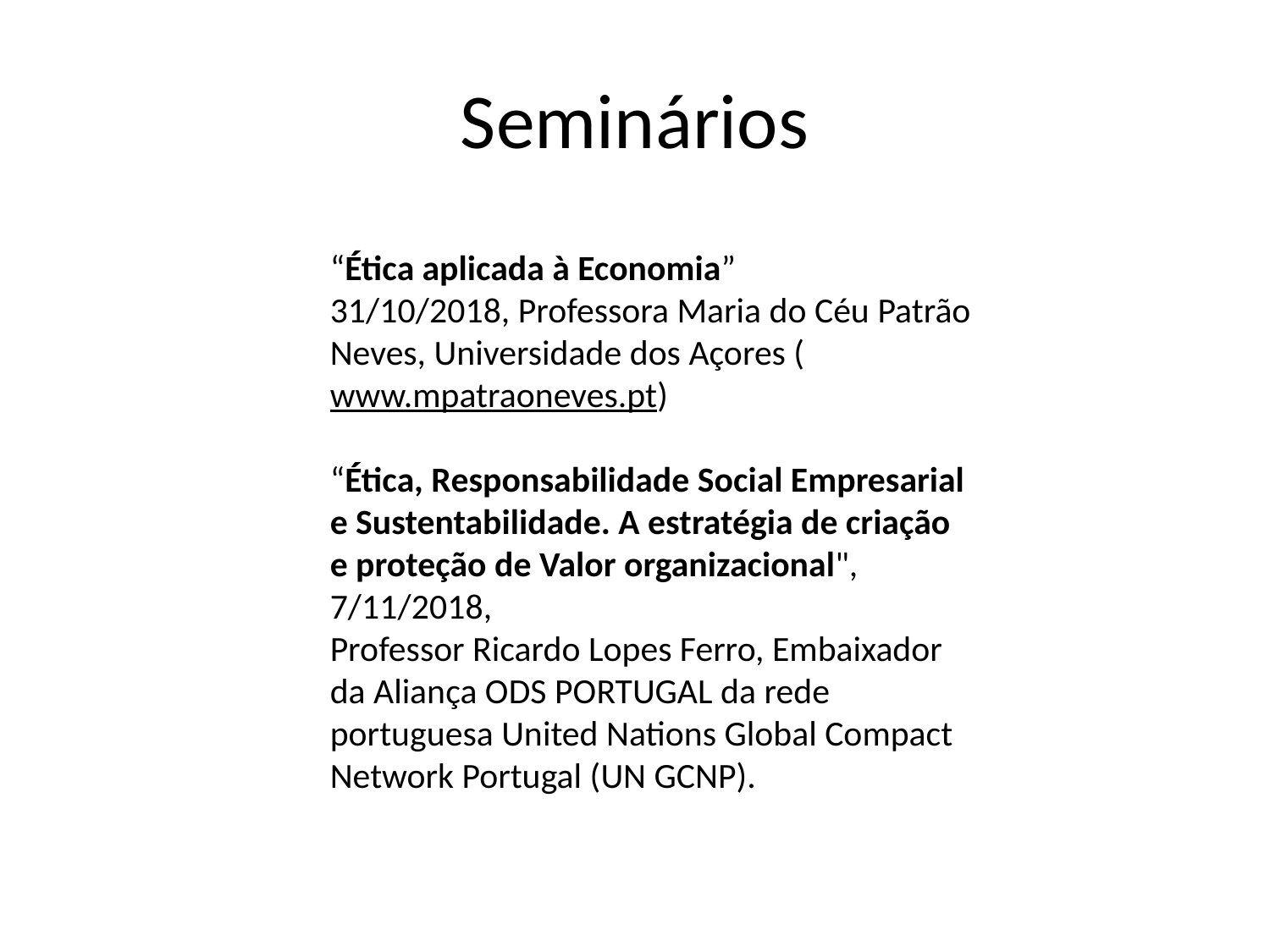

# Seminários

“Ética aplicada à Economia”
31/10/2018, Professora Maria do Céu Patrão Neves, Universidade dos Açores (www.mpatraoneves.pt)
“Ética, Responsabilidade Social Empresarial e Sustentabilidade. A estratégia de criação e proteção de Valor organizacional", 7/11/2018,
Professor Ricardo Lopes Ferro, Embaixador da Aliança ODS PORTUGAL da rede portuguesa United Nations Global Compact Network Portugal (UN GCNP).